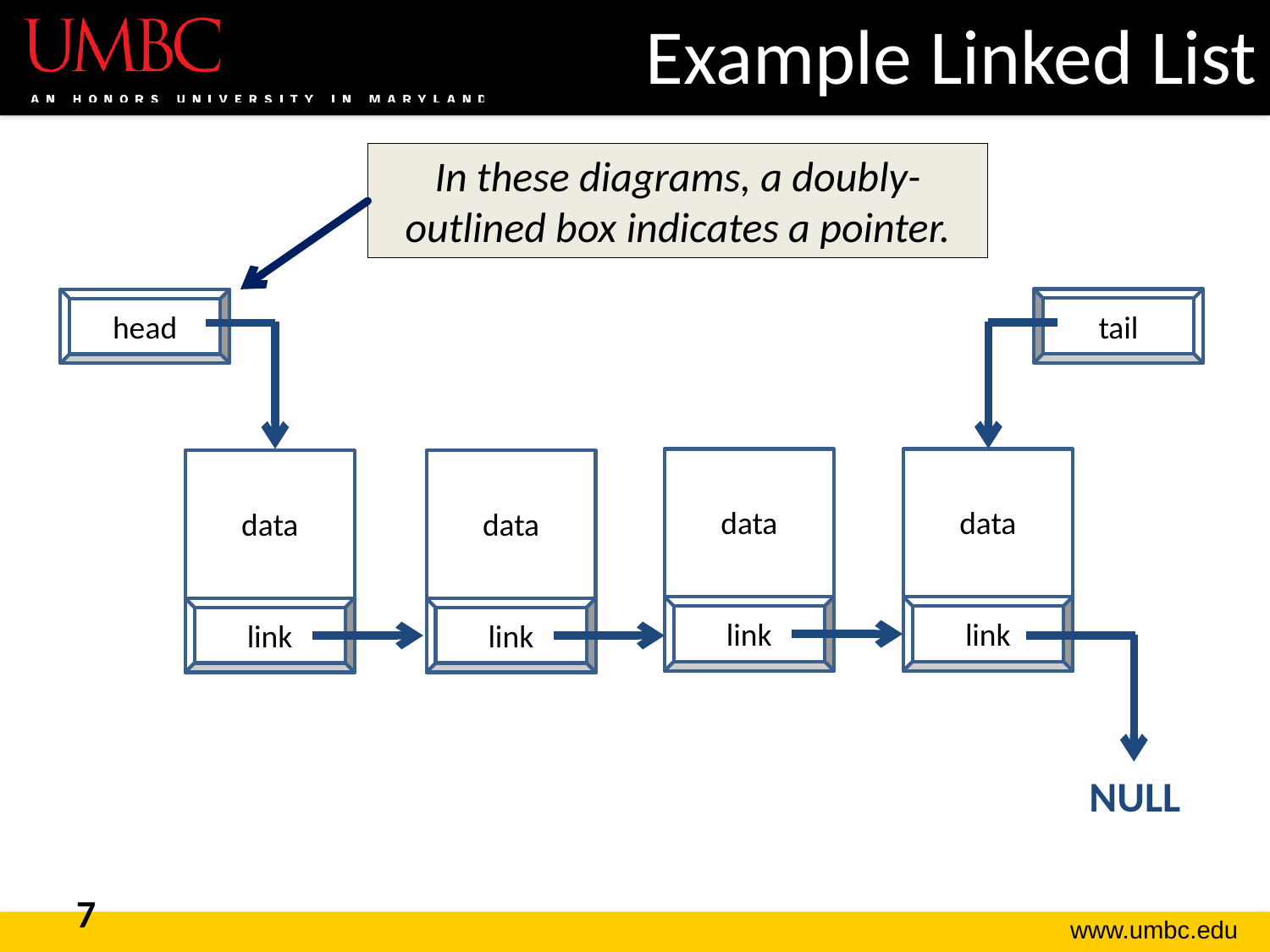

# Example Linked List
In these diagrams, a doubly-outlined box indicates a pointer.
tail
head
data

link
data

link
data

link
data

link
NULL
7